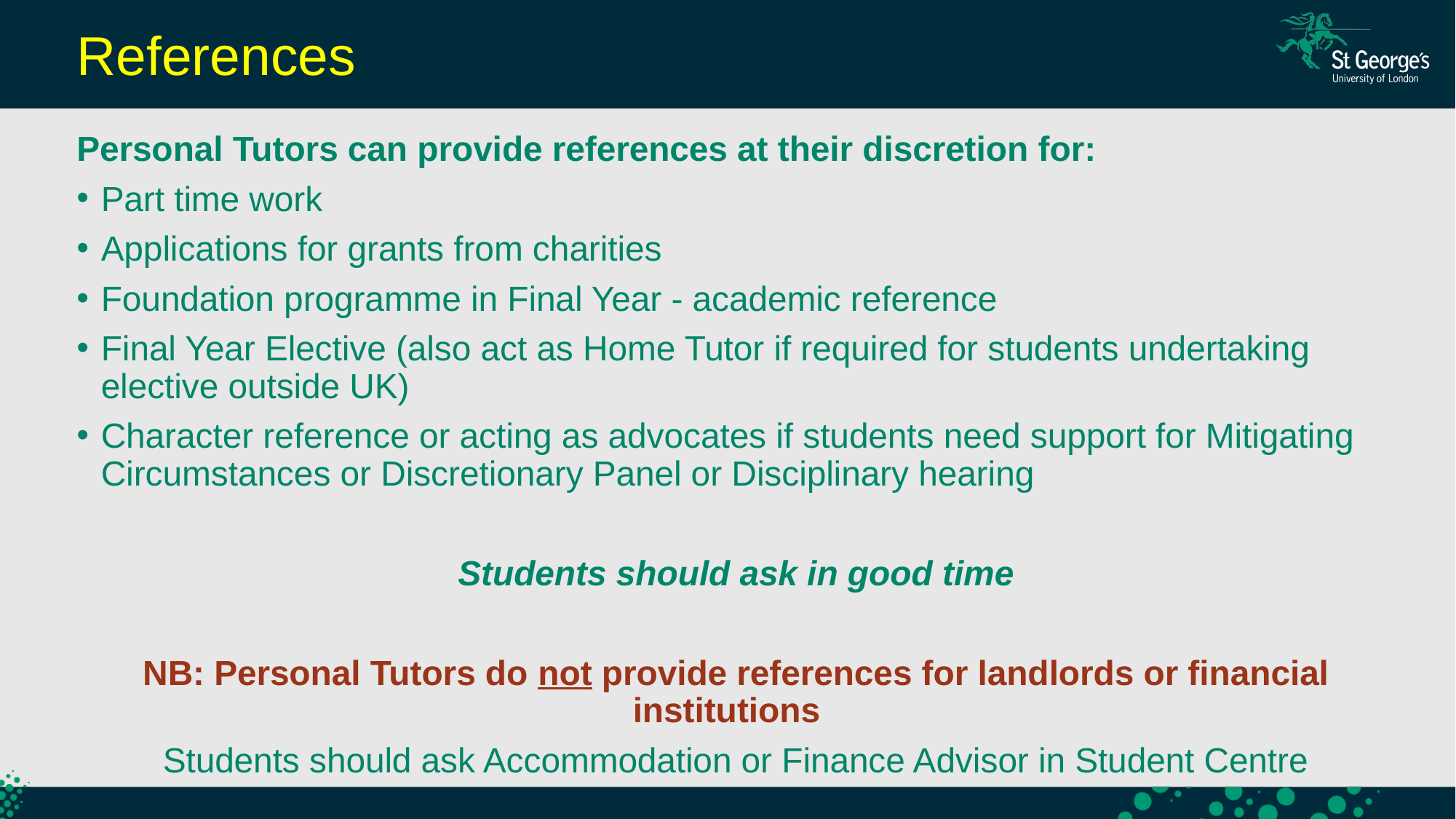

References
Personal Tutors can provide references at their discretion for:​
Part time work​
Applications for grants from charities​
Foundation programme in Final Year - academic reference ​
Final Year Elective (also act as Home Tutor if required for students undertaking elective outside UK)​
Character reference or acting as advocates if students need support for Mitigating Circumstances or Discretionary Panel or Disciplinary hearing​

Students should ask in good time​

NB: Personal Tutors do not provide references for landlords or financial institutions  ​
Students should ask Accommodation or Finance Advisor in Student Centre